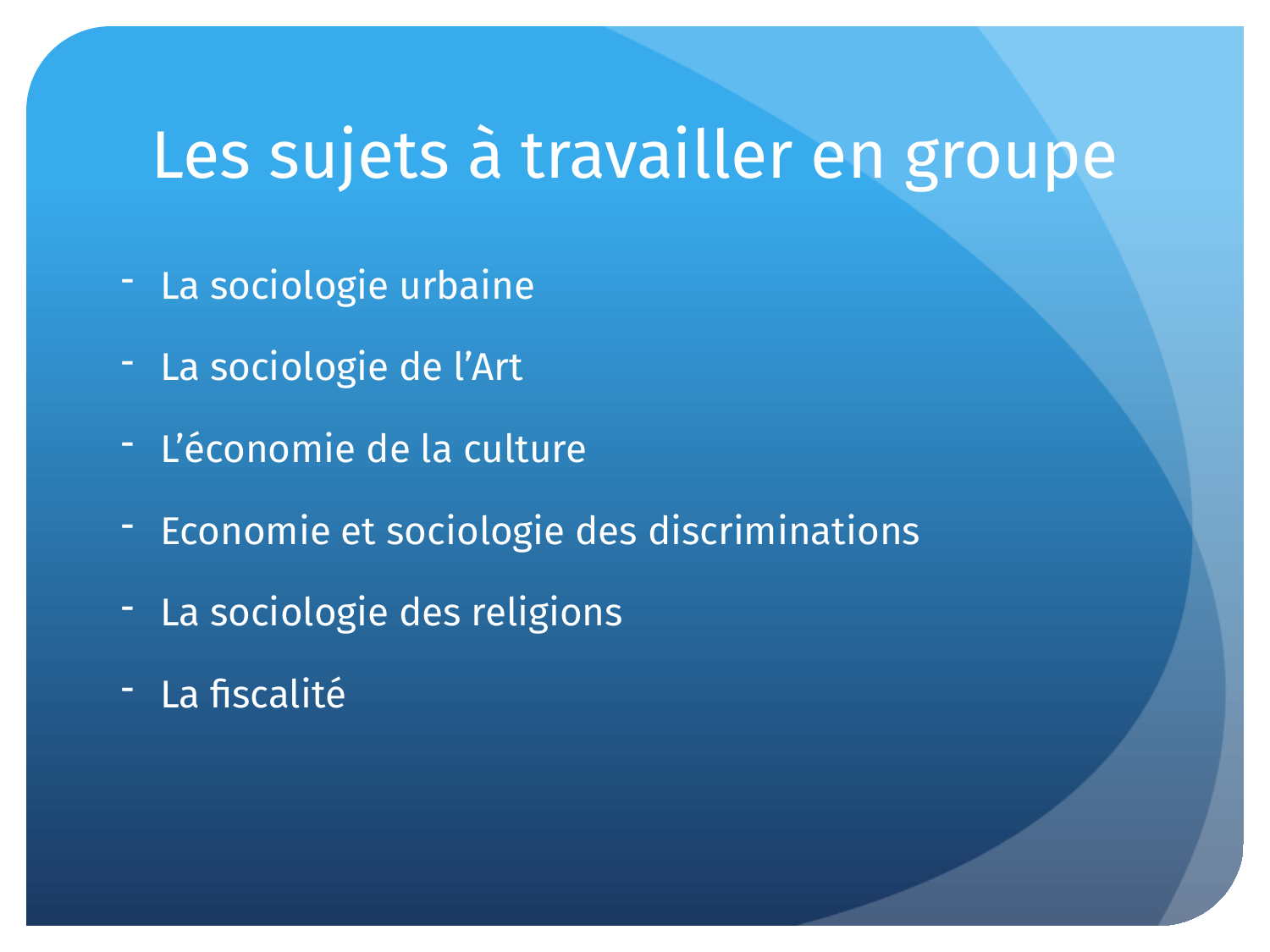

# Les sujets à travailler en groupe
La sociologie urbaine
La sociologie de l’Art
L’économie de la culture
Economie et sociologie des discriminations
La sociologie des religions
La fiscalité